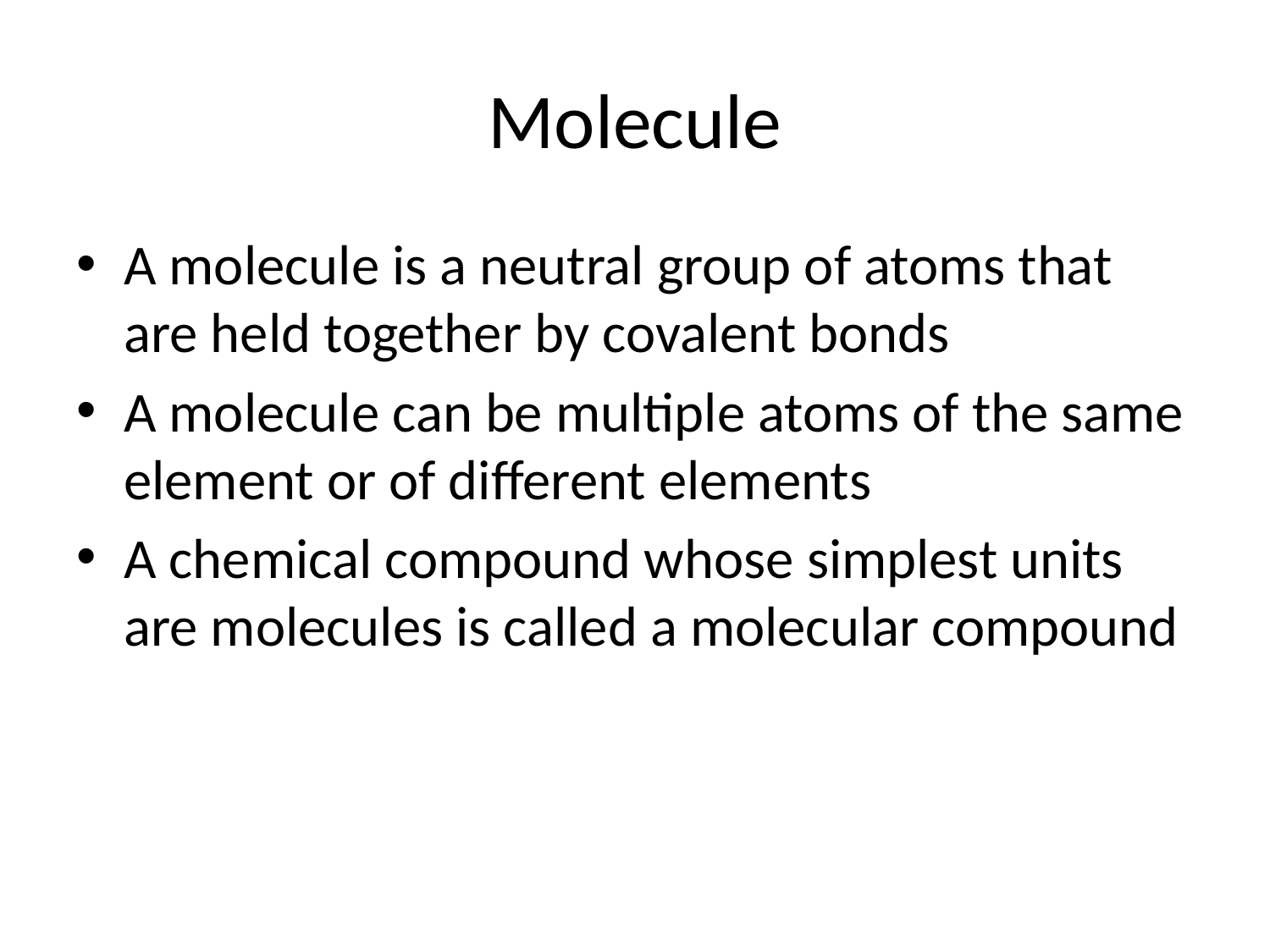

# Molecule
A molecule is a neutral group of atoms that are held together by covalent bonds
A molecule can be multiple atoms of the same element or of different elements
A chemical compound whose simplest units are molecules is called a molecular compound